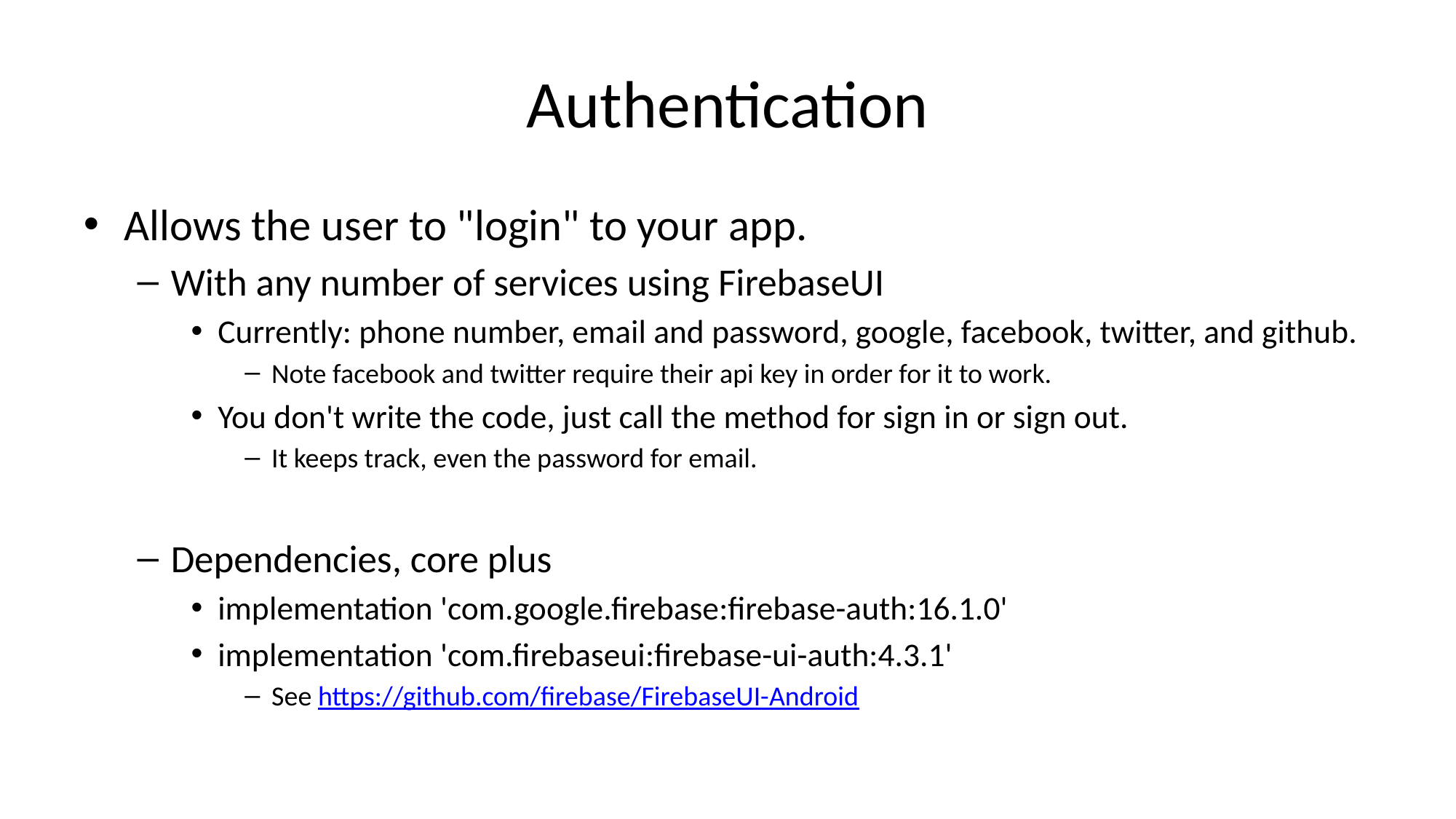

# Authentication
Allows the user to "login" to your app.
With any number of services using FirebaseUI
Currently: phone number, email and password, google, facebook, twitter, and github.
Note facebook and twitter require their api key in order for it to work.
You don't write the code, just call the method for sign in or sign out.
It keeps track, even the password for email.

Dependencies, core plus
implementation 'com.google.firebase:firebase-auth:16.1.0'
implementation 'com.firebaseui:firebase-ui-auth:4.3.1'
See https://github.com/firebase/FirebaseUI-Android